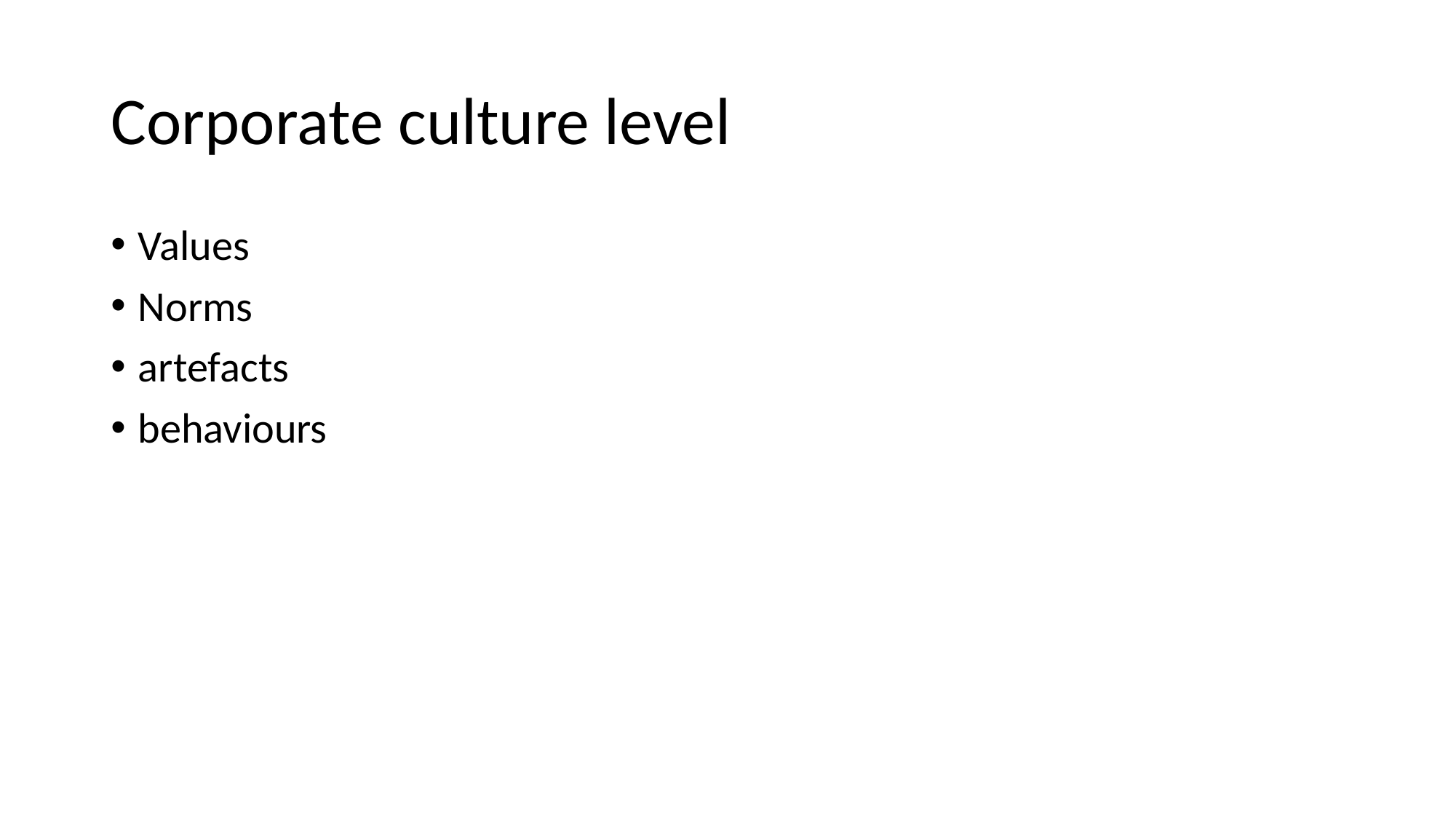

# Corporate culture level
Values
Norms
artefacts
behaviours